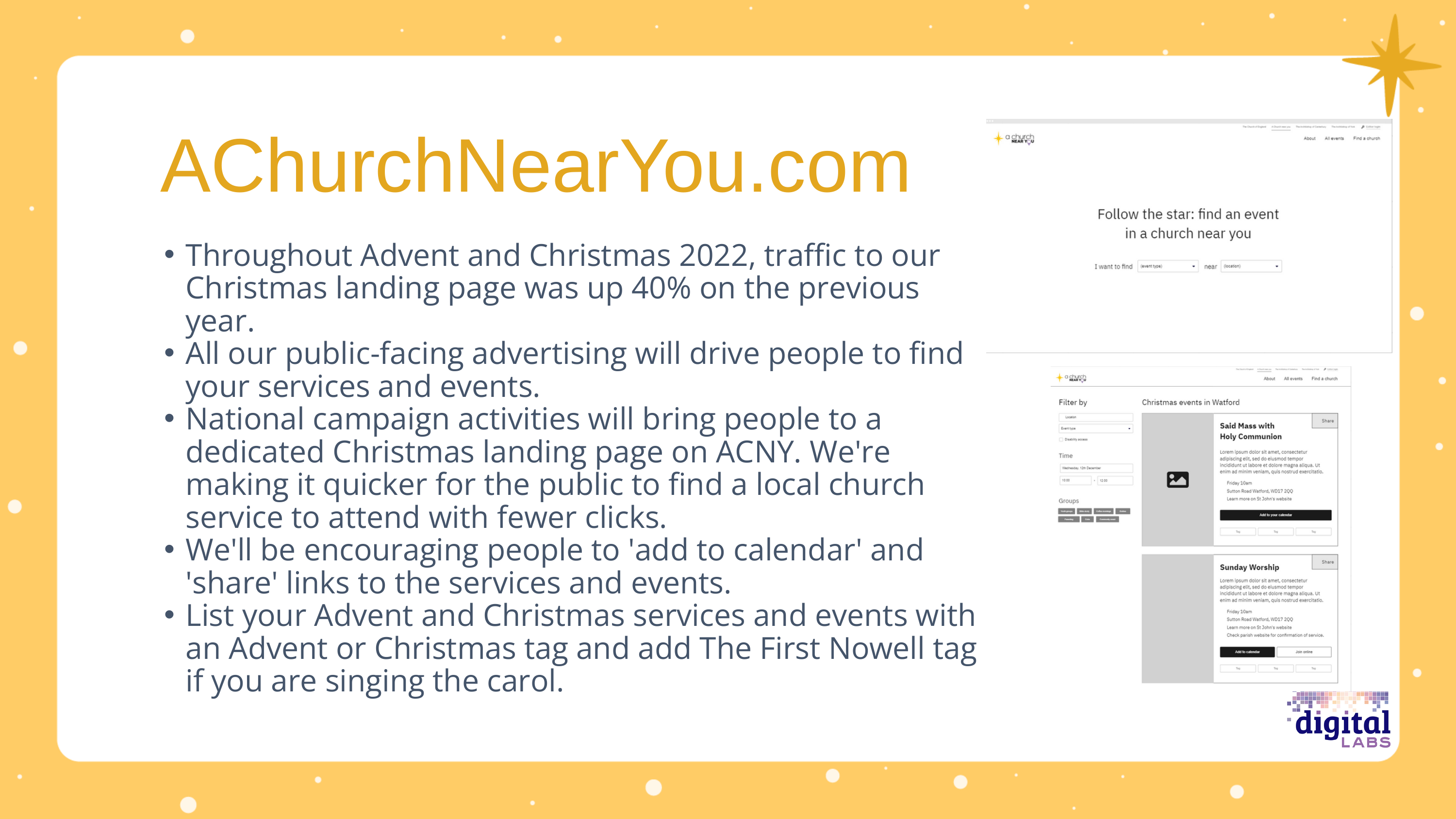

AChurchNearYou.com
Throughout Advent and Christmas 2022, traffic to our Christmas landing page was up 40% on the previous year.
All our public-facing advertising will drive people to find your services and events.
National campaign activities will bring people to a dedicated Christmas landing page on ACNY. We're making it quicker for the public to find a local church service to attend with fewer clicks.
We'll be encouraging people to 'add to calendar' and 'share' links to the services and events.
List your Advent and Christmas services and events with an Advent or Christmas tag and add The First Nowell tag if you are singing the carol.